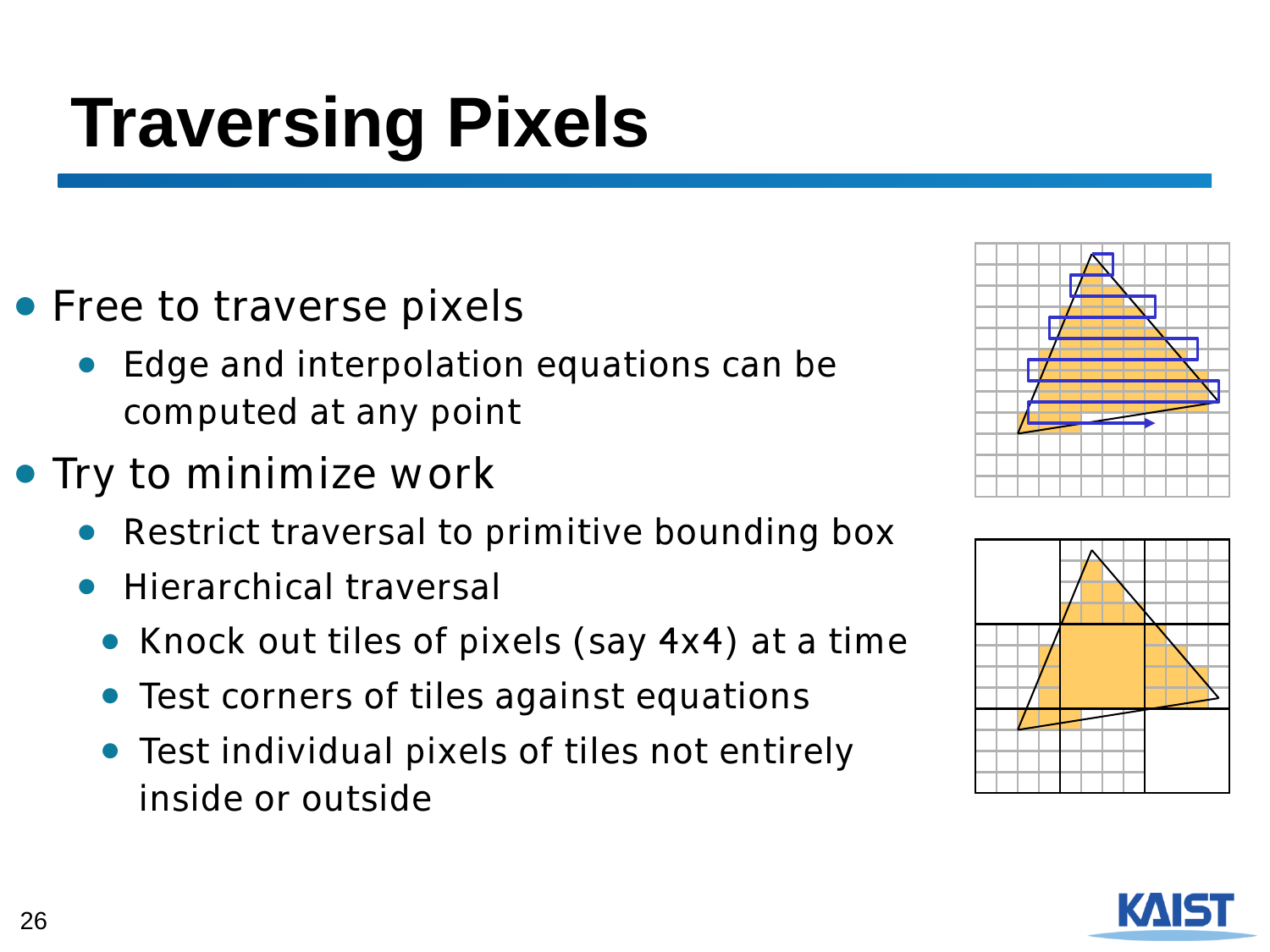

# Traversing Pixels

Free to traverse pixels
Edge and interpolation equations can be computed at any point
Try to minimize work
Restrict traversal to primitive bounding box
Hierarchical traversal
Knock out tiles of pixels (say 4x4) at a time
Test corners of tiles against equations
Test individual pixels of tiles not entirely inside or outside